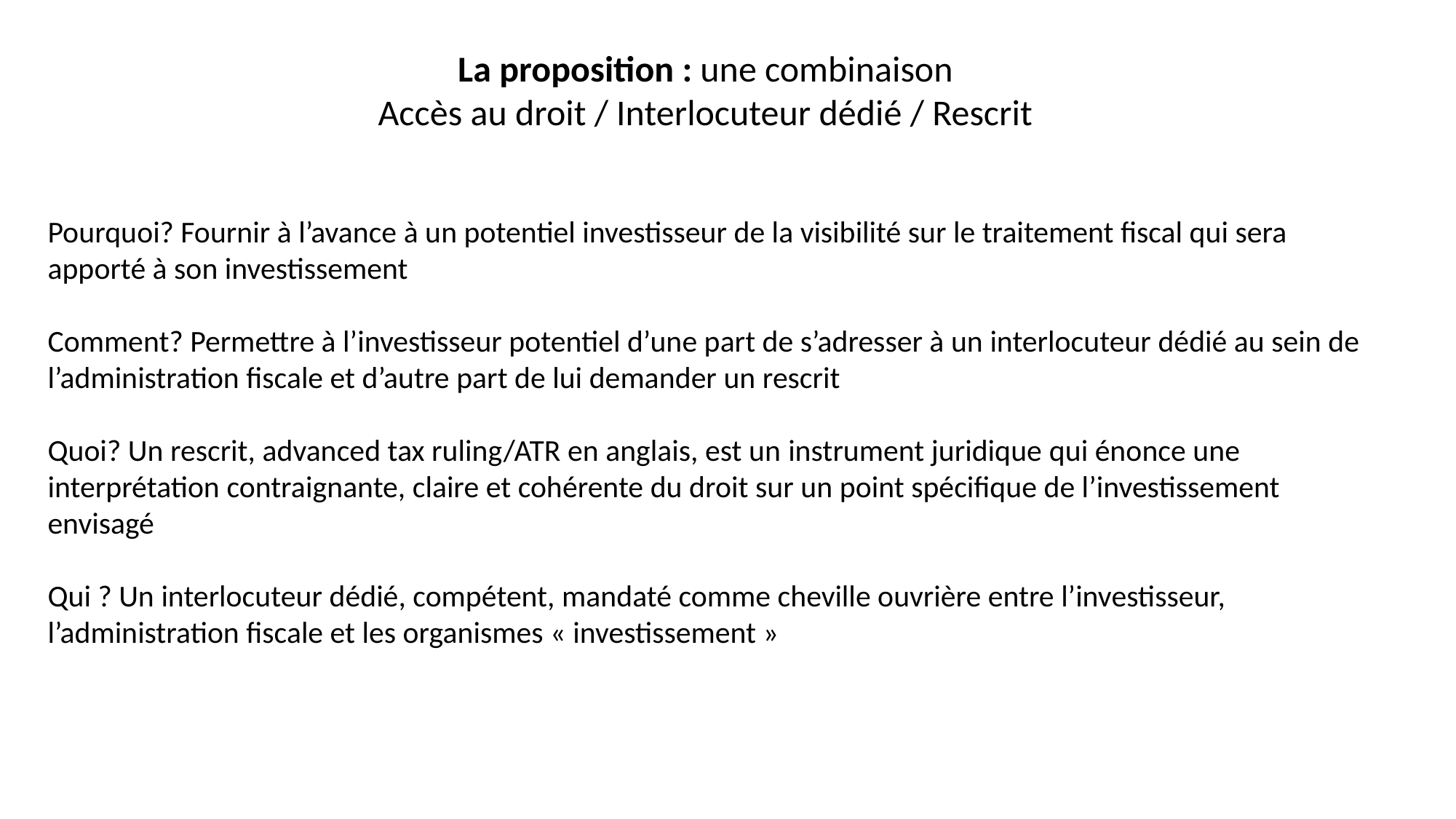

La proposition : une combinaison
Accès au droit / Interlocuteur dédié / Rescrit

Pourquoi? Fournir à l’avance à un potentiel investisseur de la visibilité sur le traitement fiscal qui sera apporté à son investissement

Comment? Permettre à l’investisseur potentiel d’une part de s’adresser à un interlocuteur dédié au sein de l’administration fiscale et d’autre part de lui demander un rescrit

Quoi? Un rescrit, advanced tax ruling/ATR en anglais, est un instrument juridique qui énonce une interprétation contraignante, claire et cohérente du droit sur un point spécifique de l’investissement envisagé

Qui ? Un interlocuteur dédié, compétent, mandaté comme cheville ouvrière entre l’investisseur, l’administration fiscale et les organismes « investissement »